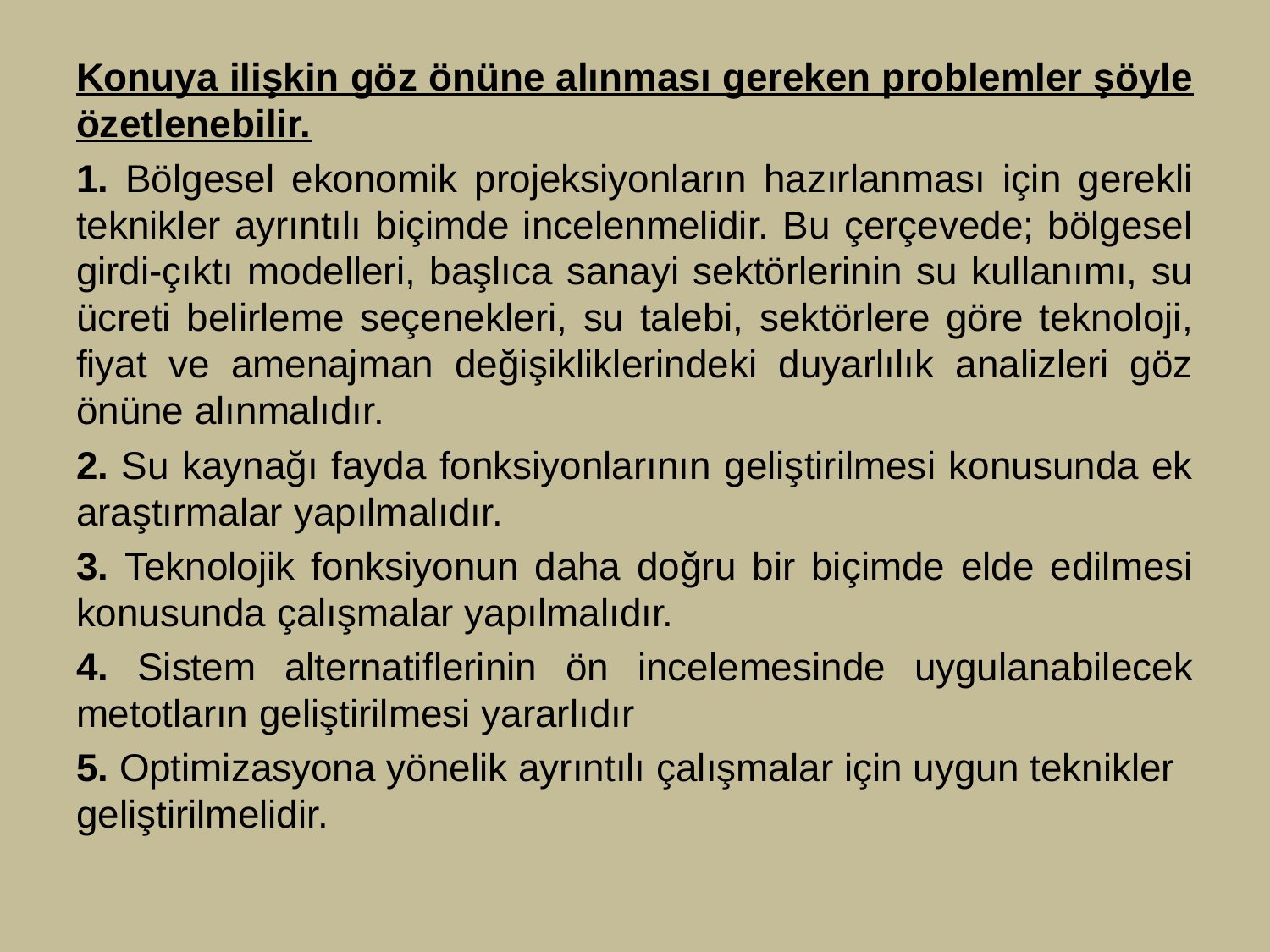

Konuya ilişkin göz önüne alınması gereken problemler şöyle özetlenebilir.
1. Bölgesel ekonomik projeksiyonların hazırlanması için gerekli teknikler ayrıntılı biçimde incelenmelidir. Bu çerçevede; bölgesel girdi-çıktı modelleri, başlıca sanayi sektörlerinin su kullanımı, su ücreti belirleme seçenekleri, su talebi, sektörlere göre teknoloji, fiyat ve amenajman değişikliklerindeki duyarlılık analizleri göz önüne alınmalıdır.
2. Su kaynağı fayda fonksiyonlarının geliştirilmesi konusunda ek araştırmalar yapılmalıdır.
3. Teknolojik fonksiyonun daha doğru bir biçimde elde edilmesi konusunda çalışmalar yapılmalıdır.
4. Sistem alternatiflerinin ön incelemesinde uygulanabilecek metotların geliştirilmesi yararlıdır
5. Optimizasyona yönelik ayrıntılı çalışmalar için uygun teknikler geliştirilmelidir.